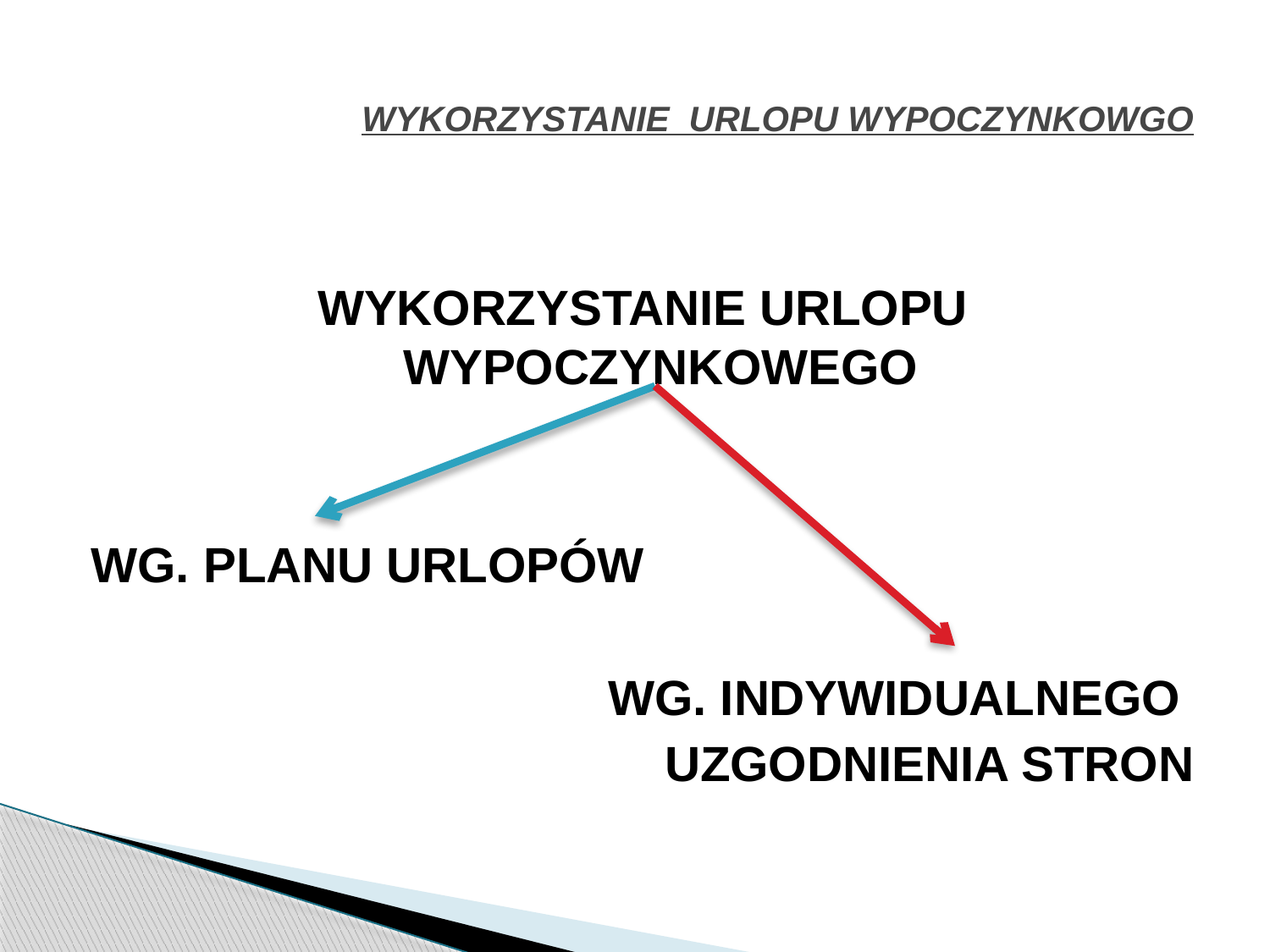

# WYKORZYSTANIE  URLOPU WYPOCZYNKOWGO

WYKORZYSTANIE URLOPU WYPOCZYNKOWEGO

WG. PLANU URLOPÓW

WG. INDYWIDUALNEGO
UZGODNIENIA STRON